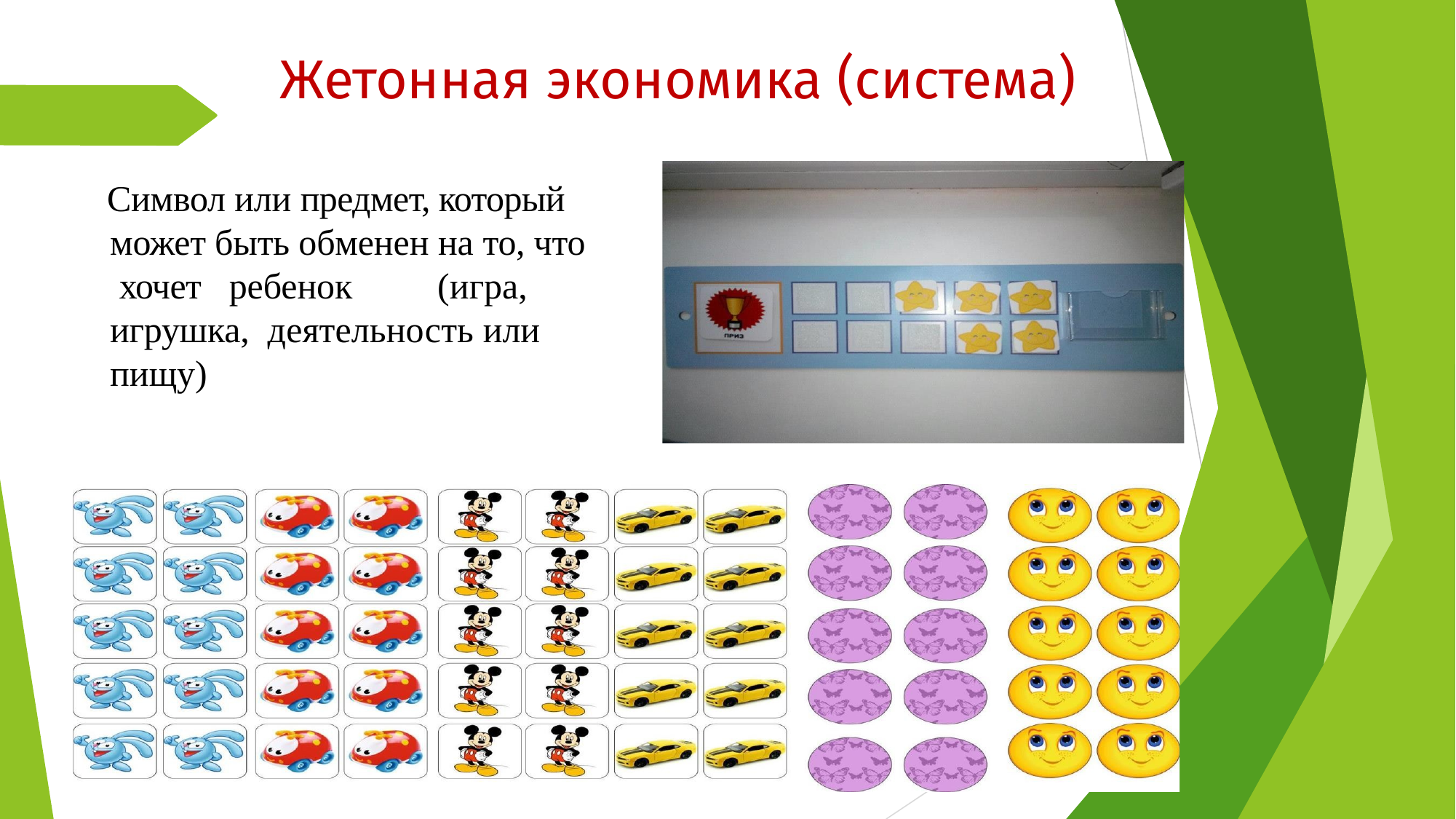

# Жетонная экономика (система)

Символ или предмет, который  может быть обменен на то, что  хочет   ребенок	(игра, игрушка,  деятельность или пищу)

Company Logo